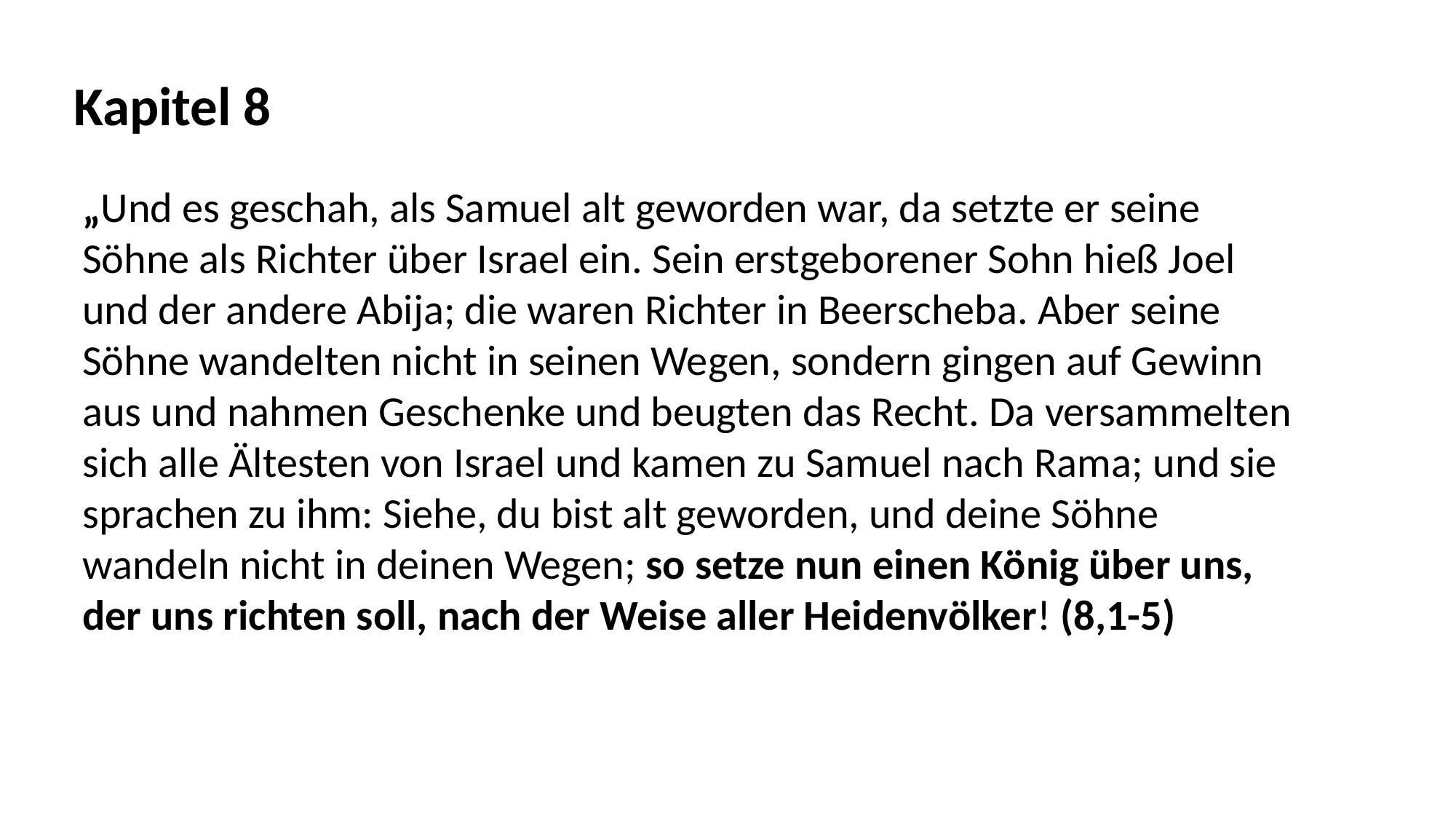

Kapitel 8
„Und es geschah, als Samuel alt geworden war, da setzte er seine
Söhne als Richter über Israel ein. Sein erstgeborener Sohn hieß Joel
und der andere Abija; die waren Richter in Beerscheba. Aber seine
Söhne wandelten nicht in seinen Wegen, sondern gingen auf Gewinn
aus und nahmen Geschenke und beugten das Recht. Da versammelten
sich alle Ältesten von Israel und kamen zu Samuel nach Rama; und sie
sprachen zu ihm: Siehe, du bist alt geworden, und deine Söhne
wandeln nicht in deinen Wegen; so setze nun einen König über uns,
der uns richten soll, nach der Weise aller Heidenvölker! (8,1-5)